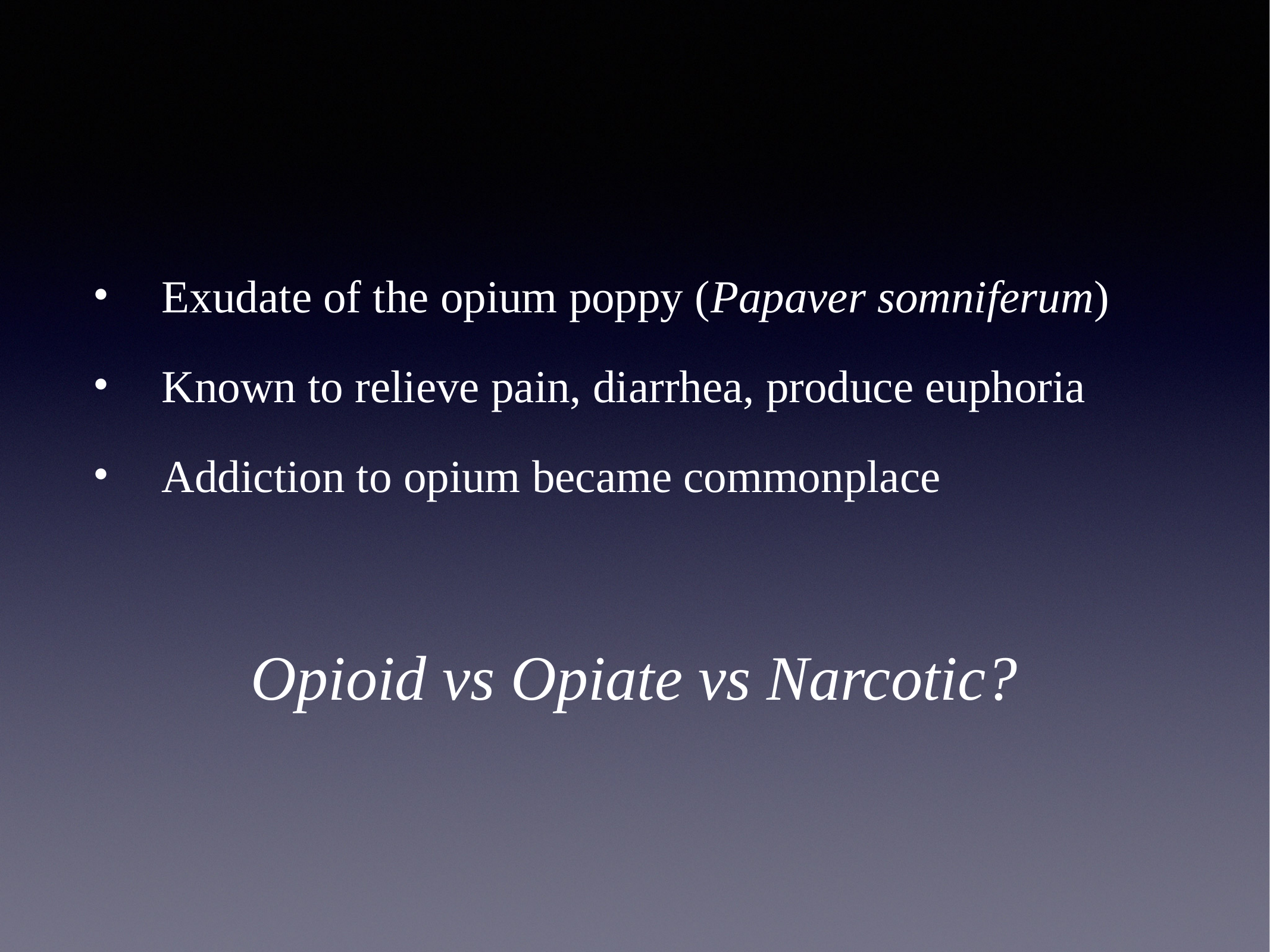

Exudate of the opium poppy (Papaver somniferum)
Known to relieve pain, diarrhea, produce euphoria
Addiction to opium became commonplace

Opioid vs Opiate vs Narcotic?